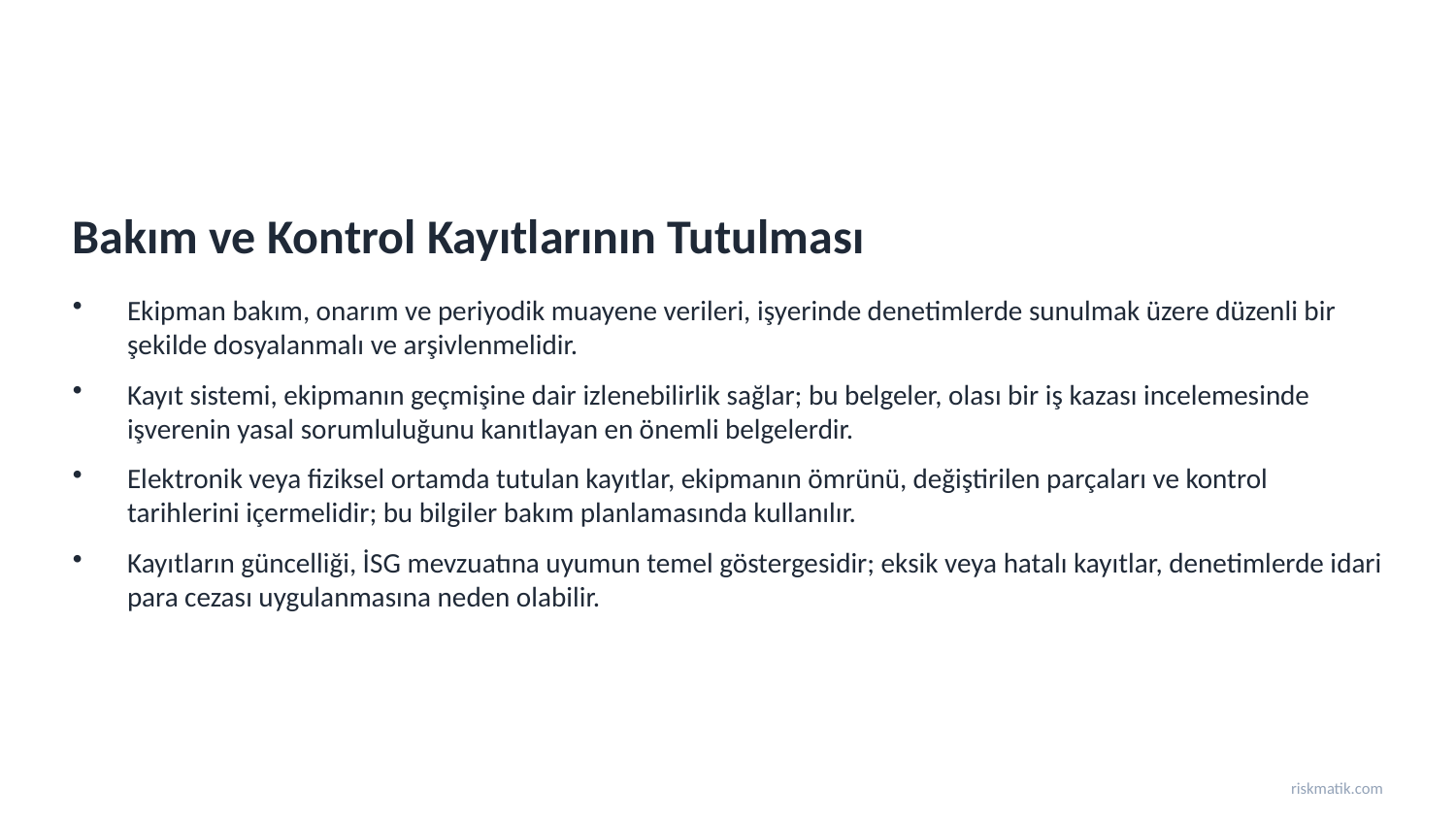

Bakım ve Kontrol Kayıtlarının Tutulması
Ekipman bakım, onarım ve periyodik muayene verileri, işyerinde denetimlerde sunulmak üzere düzenli bir şekilde dosyalanmalı ve arşivlenmelidir.
Kayıt sistemi, ekipmanın geçmişine dair izlenebilirlik sağlar; bu belgeler, olası bir iş kazası incelemesinde işverenin yasal sorumluluğunu kanıtlayan en önemli belgelerdir.
Elektronik veya fiziksel ortamda tutulan kayıtlar, ekipmanın ömrünü, değiştirilen parçaları ve kontrol tarihlerini içermelidir; bu bilgiler bakım planlamasında kullanılır.
Kayıtların güncelliği, İSG mevzuatına uyumun temel göstergesidir; eksik veya hatalı kayıtlar, denetimlerde idari para cezası uygulanmasına neden olabilir.
riskmatik.com